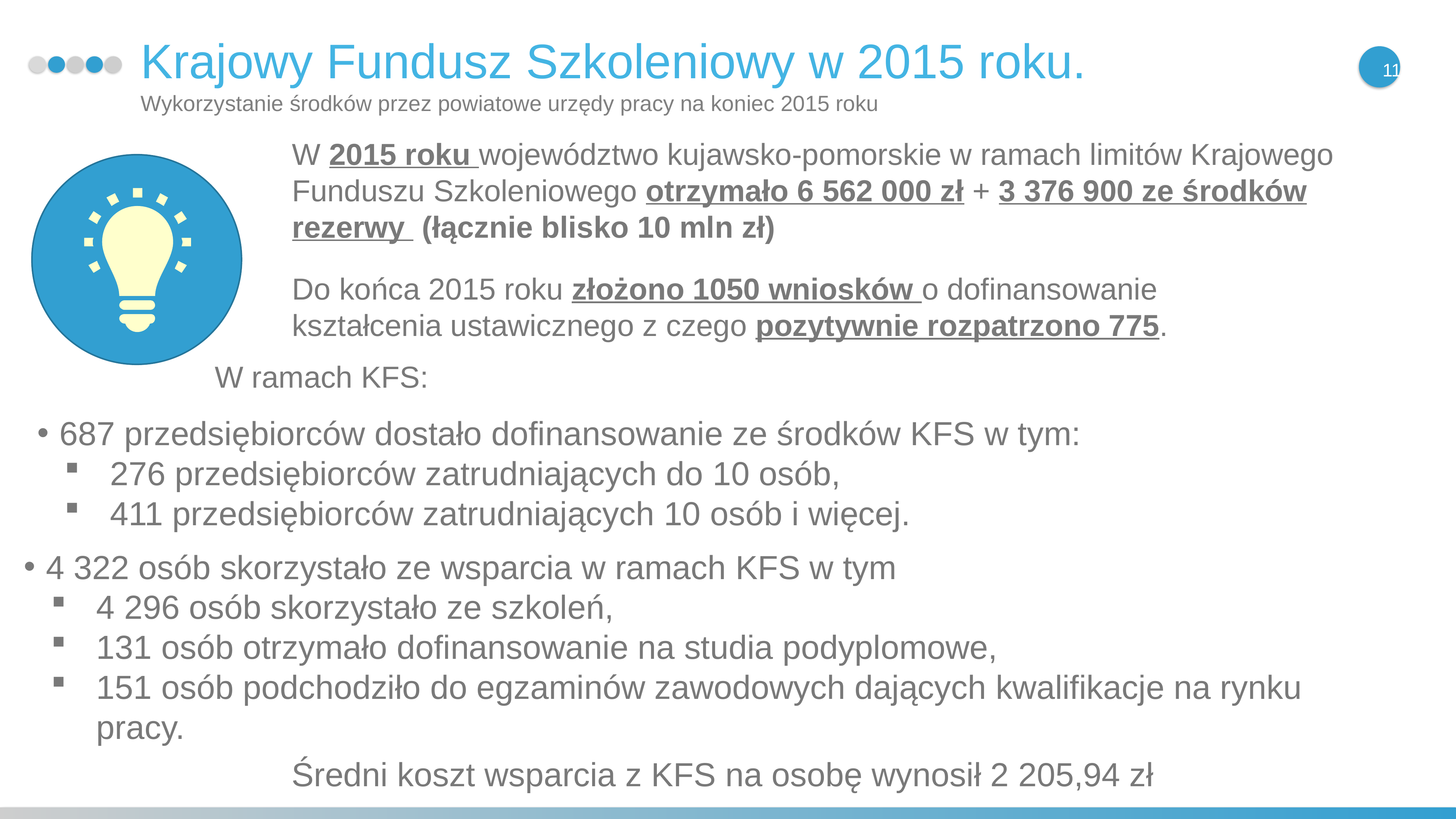

Krajowy Fundusz Szkoleniowy w 2015 roku.
11
Wykorzystanie środków przez powiatowe urzędy pracy na koniec 2015 roku
W 2015 roku województwo kujawsko-pomorskie w ramach limitów Krajowego Funduszu Szkoleniowego otrzymało 6 562 000 zł + 3 376 900 ze środków rezerwy  (łącznie blisko 10 mln zł)

Do końca 2015 roku złożono 1050 wniosków o dofinansowanie kształcenia ustawicznego z czego pozytywnie rozpatrzono 775.
W ramach KFS:
 687 przedsiębiorców dostało dofinansowanie ze środków KFS w tym:
276 przedsiębiorców zatrudniających do 10 osób,
411 przedsiębiorców zatrudniających 10 osób i więcej.
 4 322 osób skorzystało ze wsparcia w ramach KFS w tym
4 296 osób skorzystało ze szkoleń,
131 osób otrzymało dofinansowanie na studia podyplomowe,
151 osób podchodziło do egzaminów zawodowych dających kwalifikacje na rynku pracy.
Średni koszt wsparcia z KFS na osobę wynosił 2 205,94 zł